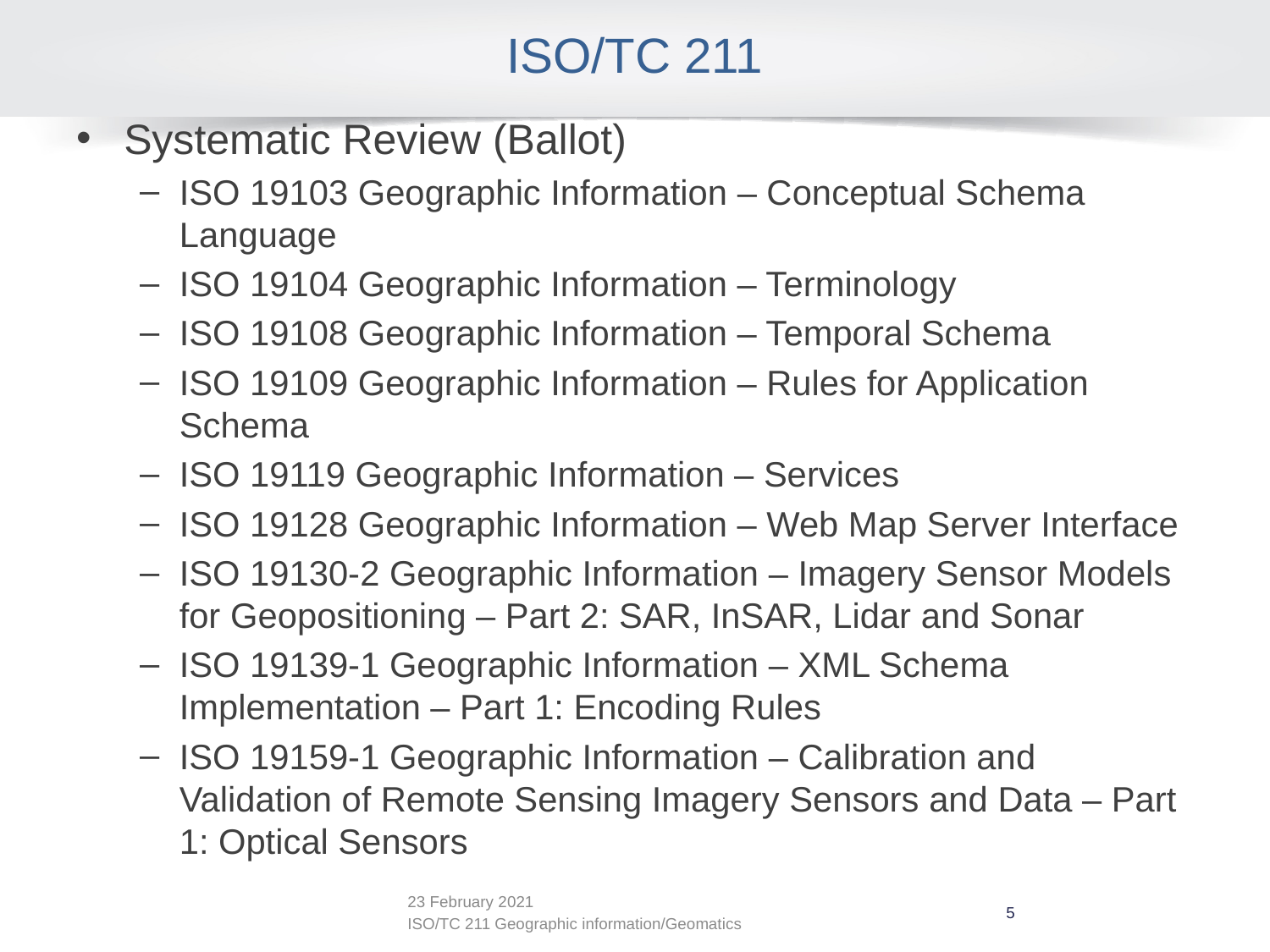

# ISO/TC 211
Systematic Review (Ballot)
ISO 19103 Geographic Information – Conceptual Schema Language
ISO 19104 Geographic Information – Terminology
ISO 19108 Geographic Information – Temporal Schema
ISO 19109 Geographic Information – Rules for Application Schema
ISO 19119 Geographic Information – Services
ISO 19128 Geographic Information – Web Map Server Interface
ISO 19130-2 Geographic Information – Imagery Sensor Models for Geopositioning – Part 2: SAR, InSAR, Lidar and Sonar
ISO 19139-1 Geographic Information – XML Schema Implementation – Part 1: Encoding Rules
ISO 19159-1 Geographic Information – Calibration and Validation of Remote Sensing Imagery Sensors and Data – Part 1: Optical Sensors